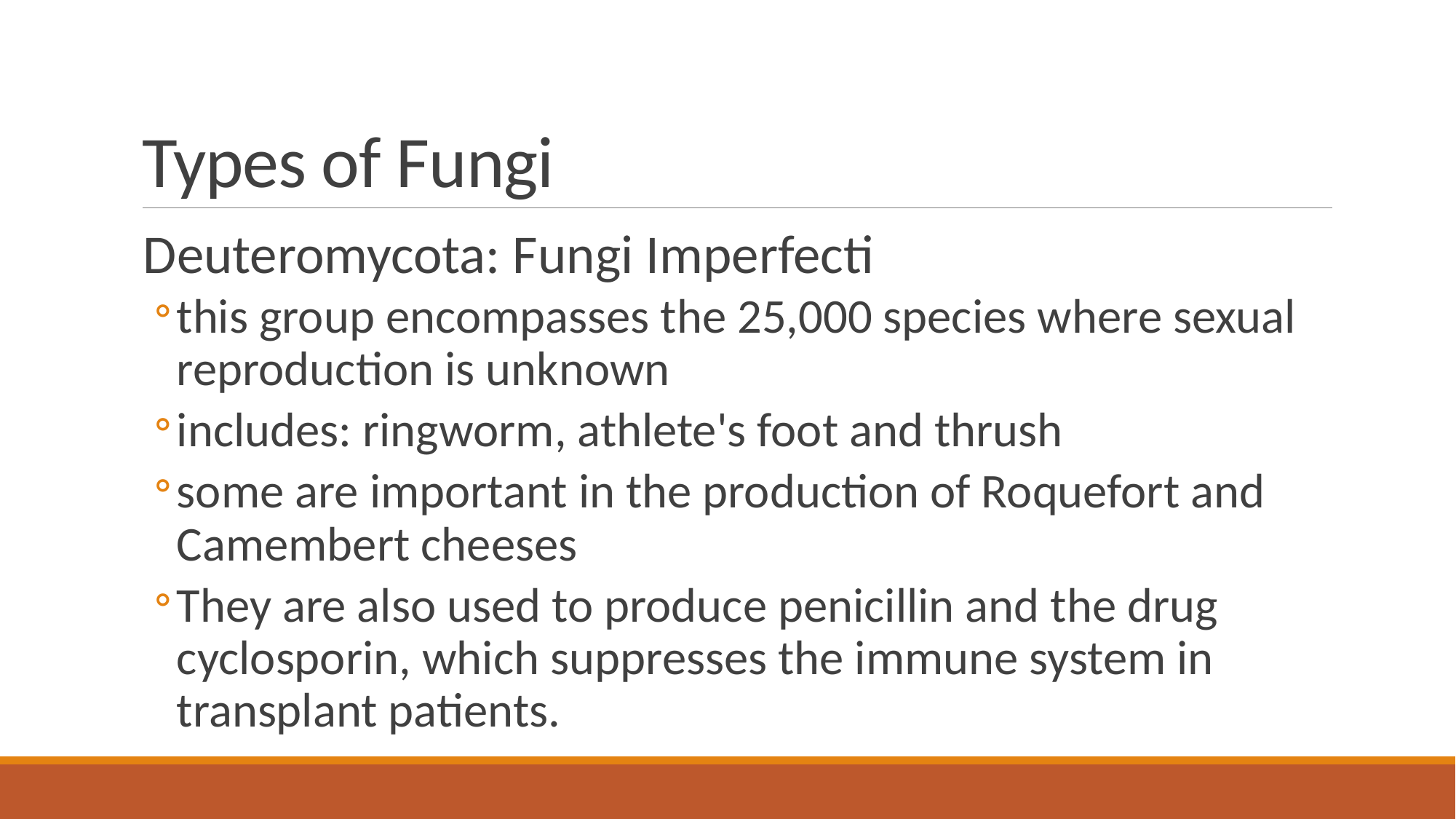

# Types of Fungi
Deuteromycota: Fungi Imperfecti
this group encompasses the 25,000 species where sexual reproduction is unknown
includes: ringworm, athlete's foot and thrush
some are important in the production of Roquefort and Camembert cheeses
They are also used to produce penicillin and the drug cyclosporin, which suppresses the immune system in transplant patients.